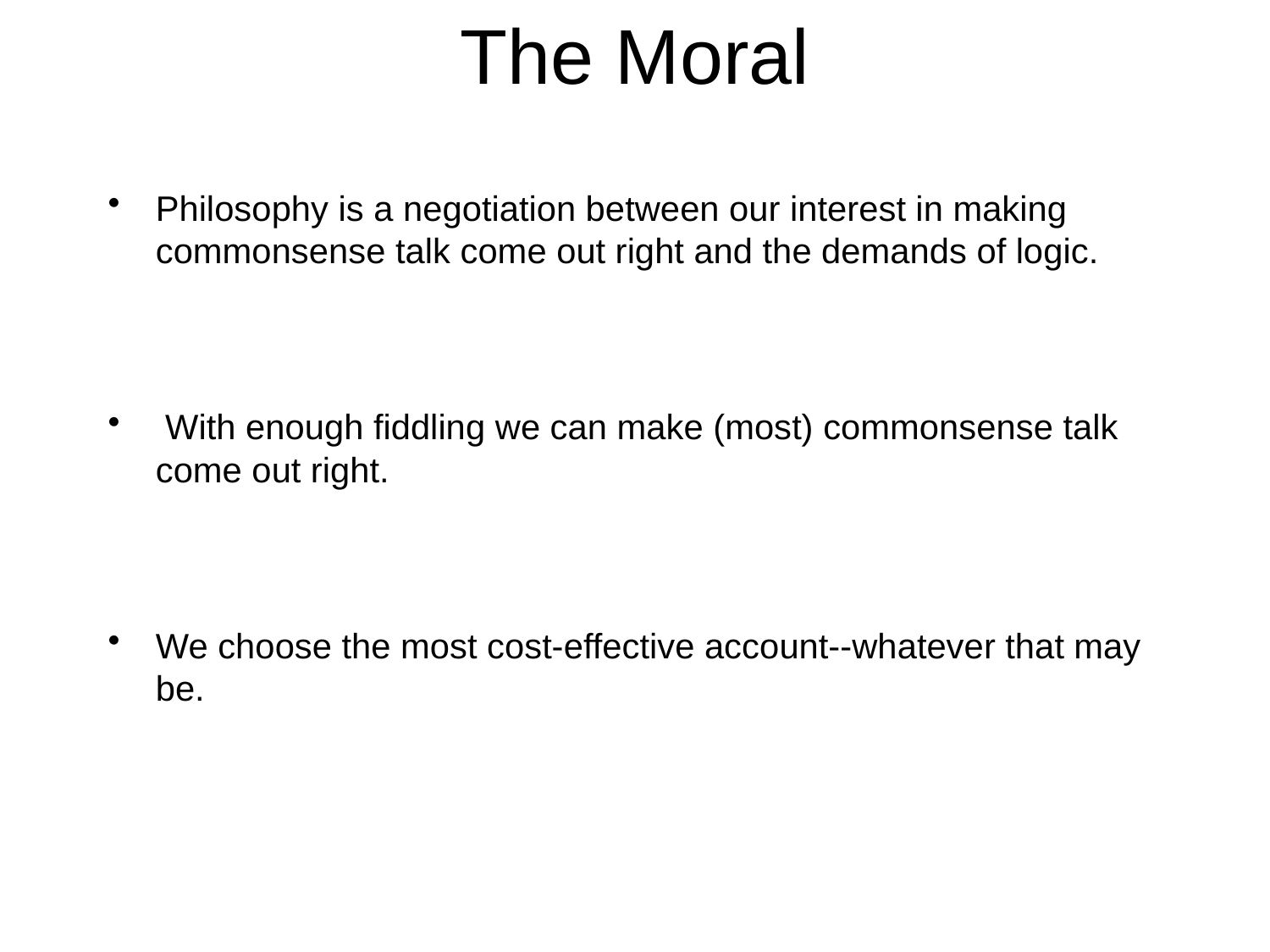

# The Moral
Philosophy is a negotiation between our interest in making commonsense talk come out right and the demands of logic.
 With enough fiddling we can make (most) commonsense talk come out right.
We choose the most cost-effective account--whatever that may be.